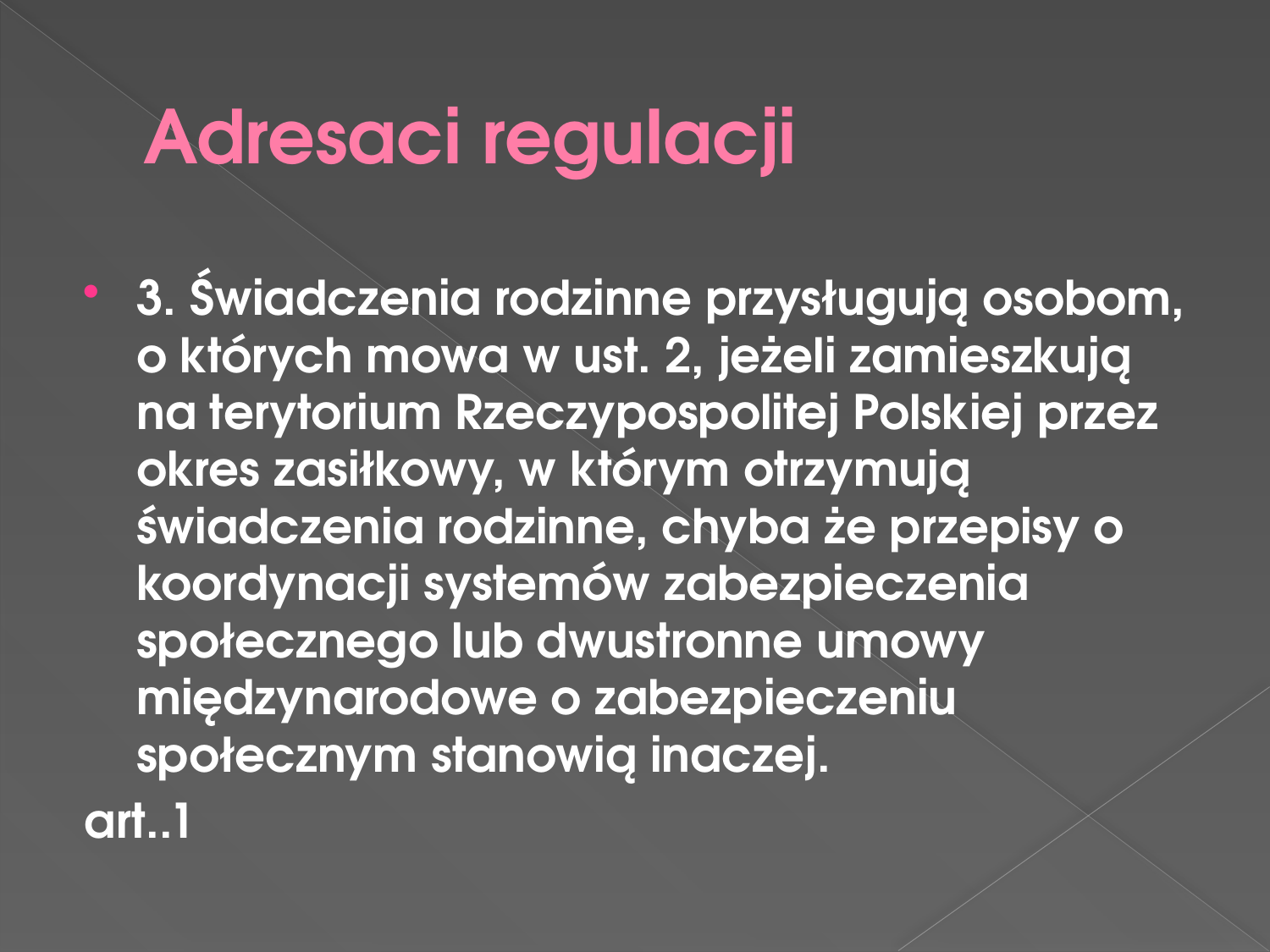

# Adresaci regulacji
3. Świadczenia rodzinne przysługują osobom, o których mowa w ust. 2, jeżeli zamieszkują na terytorium Rzeczypospolitej Polskiej przez okres zasiłkowy, w którym otrzymują świadczenia rodzinne, chyba że przepisy o koordynacji systemów zabezpieczenia społecznego lub dwustronne umowy międzynarodowe o zabezpieczeniu społecznym stanowią inaczej.
art..1